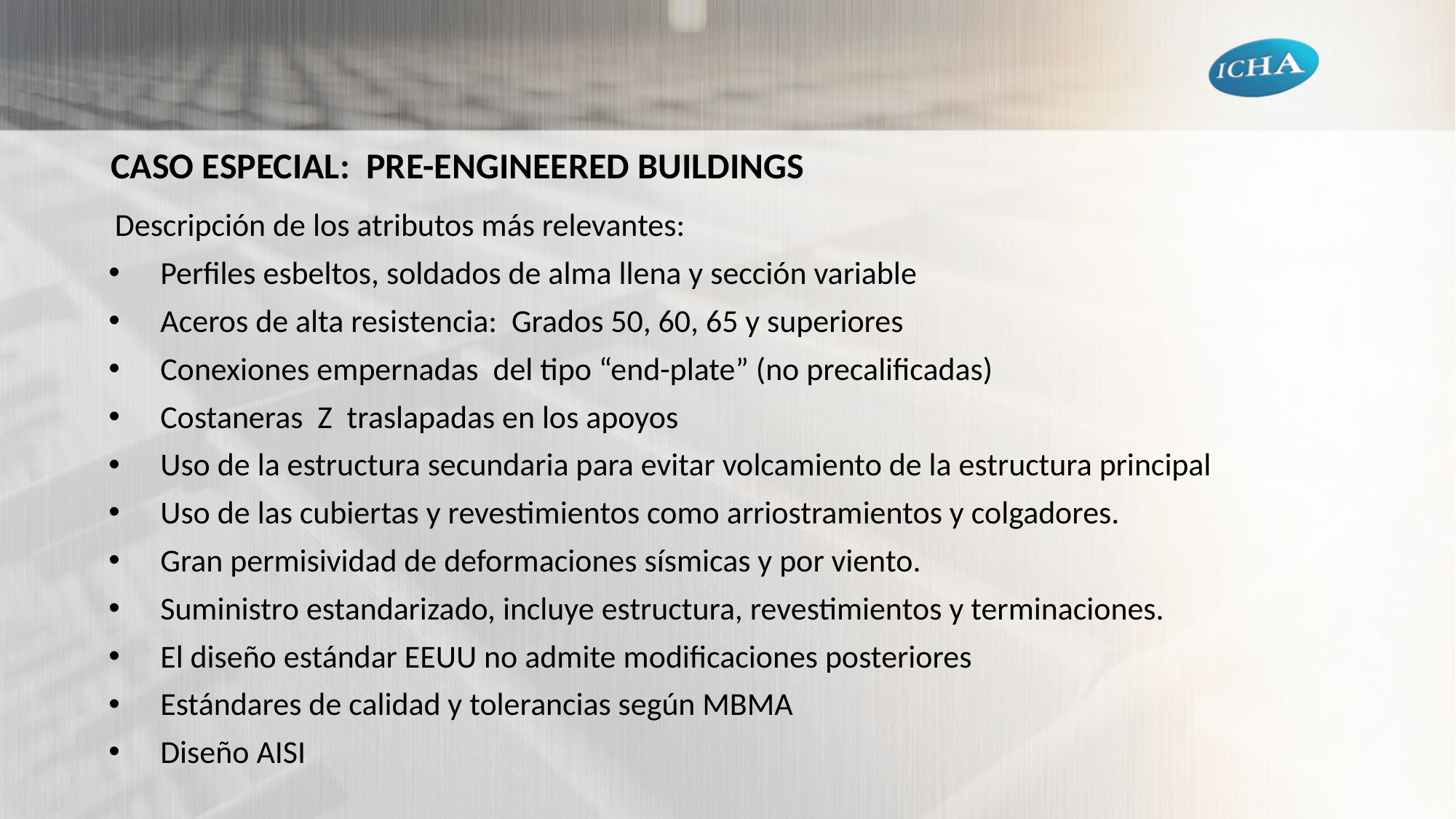

CASO ESPECIAL:  PRE-ENGINEERED BUILDINGS
Descripción de los atributos más relevantes:
Perfiles esbeltos, soldados de alma llena y sección variable
Aceros de alta resistencia:  Grados 50, 60, 65 y superiores
Conexiones empernadas  del tipo “end-plate” (no precalificadas)
Costaneras  Z  traslapadas en los apoyos
Uso de la estructura secundaria para evitar volcamiento de la estructura principal
Uso de las cubiertas y revestimientos como arriostramientos y colgadores.
Gran permisividad de deformaciones sísmicas y por viento.
Suministro estandarizado, incluye estructura, revestimientos y terminaciones.
El diseño estándar EEUU no admite modificaciones posteriores
Estándares de calidad y tolerancias según MBMA
Diseño AISI